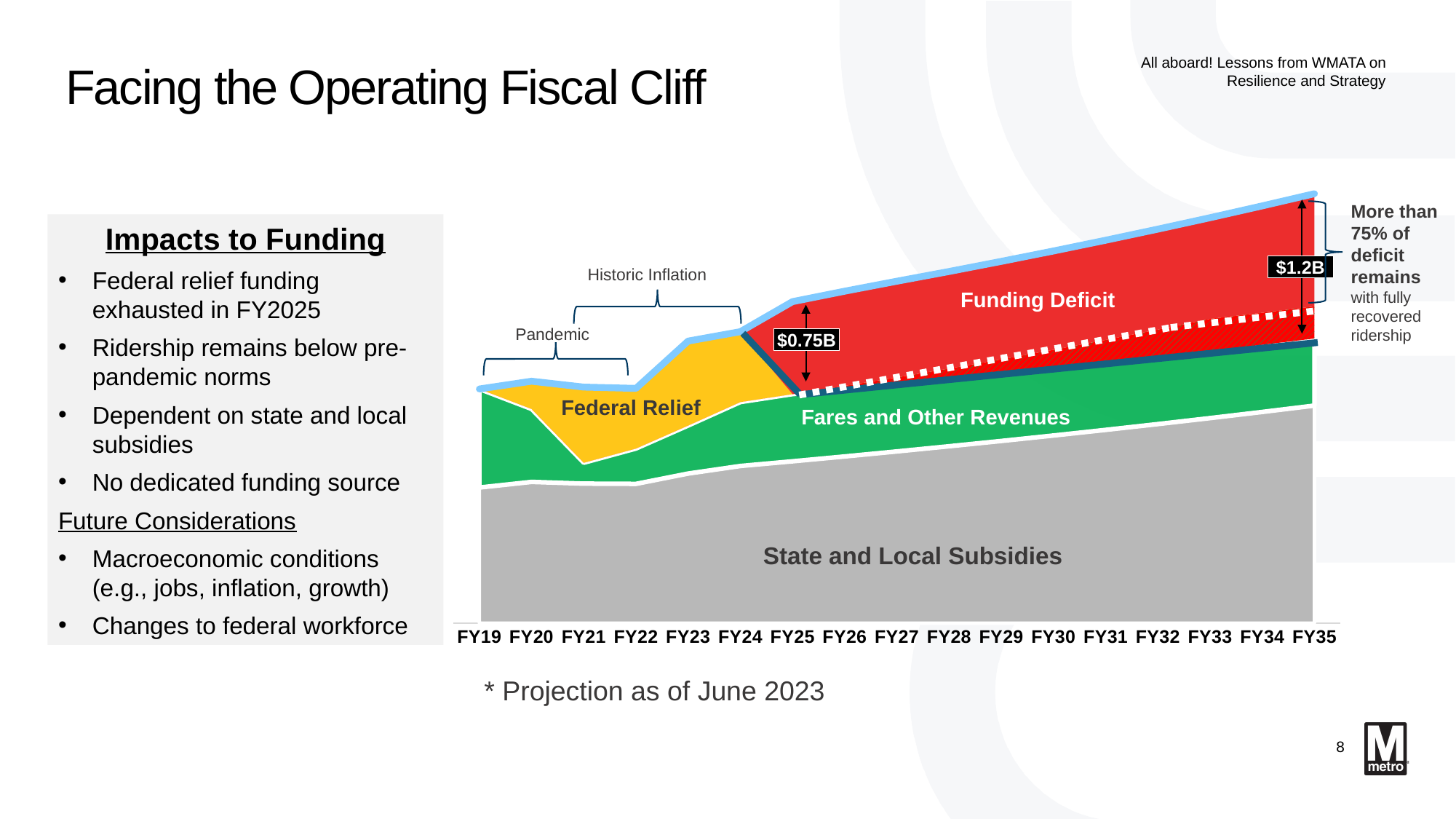

All aboard! Lessons from WMATA on Resilience and Strategy

# Facing the Operating Fiscal Cliff

### Chart

| Category | Jurisdictional Subsidy | Revenue 75% | Revenue 100% | Federal Relief | Funding Gap | Total Expenses |
|---|---|---|---|---|---|---|
| FY19 | 1080554.0 | 784636.0 | None | 0.0 | None | 1865190.0 |
| FY20 | 1125476.0 | 580764.0 | None | 220968.0 | None | 1927208.0 |
| FY21 | 1111584.0 | 166567.0 | None | 602145.0 | None | 1880296.0 |
| FY22 | 1109652.0 | 281437.0 | None | 479037.0 | 0.0 | 1870126.0 |
| FY23 | 1191895.0 | 382484.0 | None | 672830.0 | 0.0 | 2247209.0 |
| FY24 | 1251912.0 | 509178.0 | None | 561046.0 | 0.0 | 2322136.0 |
| FY25 | 1289469.0 | 535099.0 | None | 0.0 | 736845.0 | 2561414.0 |
| FY26 | 1328153.0 | 535099.0 | 26754.95000000007 | 0.0 | 754430.0499999999 | 2644437.0 |
| FY27 | 1367998.0 | 535099.0 | 54847.64750000008 | 0.0 | 765909.3524999999 | 2723854.0 |
| FY28 | 1409038.0 | 535099.0 | 84344.97987500008 | 0.0 | 772771.0201249999 | 2801253.0 |
| FY29 | 1451309.0 | 535099.0 | 115317.17886875011 | 0.0 | 780003.8211312499 | 2881729.0 |
| FY30 | 1494848.0 | 535099.0 | 147837.98781218764 | 0.0 | 786952.0121878124 | 2964737.0 |
| FY31 | 1539693.0 | 535099.0 | 181984.83720279706 | 0.0 | 793584.1627972029 | 3050362.0 |
| FY32 | 1585884.0 | 535099.0 | 217839.0290629369 | 0.0 | 799868.9709370631 | 3138692.0 |
| FY33 | 1633461.0 | 535099.0 | 255485.93051608372 | 0.0 | 805770.0694839163 | 3229817.0 |
| FY34 | 1682465.0 | 535099.0 | 255485.93051608372 | 0.0 | 850781.0694839163 | 3323831.0 |
| FY35 | 1732938.0 | 535099.0 | 255485.93051608372 | 0.0 | 897308.0694839163 | 3420832.0 |
More than 75% of deficit remains with fully recovered ridership

$1.2B
Historic Inflation
Funding Deficit

Pandemic
$0.75B
Federal Relief
Fares and Other Revenues
State and Local Subsidies
Impacts to Funding
Federal relief funding exhausted in FY2025
Ridership remains below pre-pandemic norms
Dependent on state and local subsidies
No dedicated funding source
Future Considerations
Macroeconomic conditions (e.g., jobs, inflation, growth)
Changes to federal workforce
|  |
| --- |
* Projection as of June 2023
8